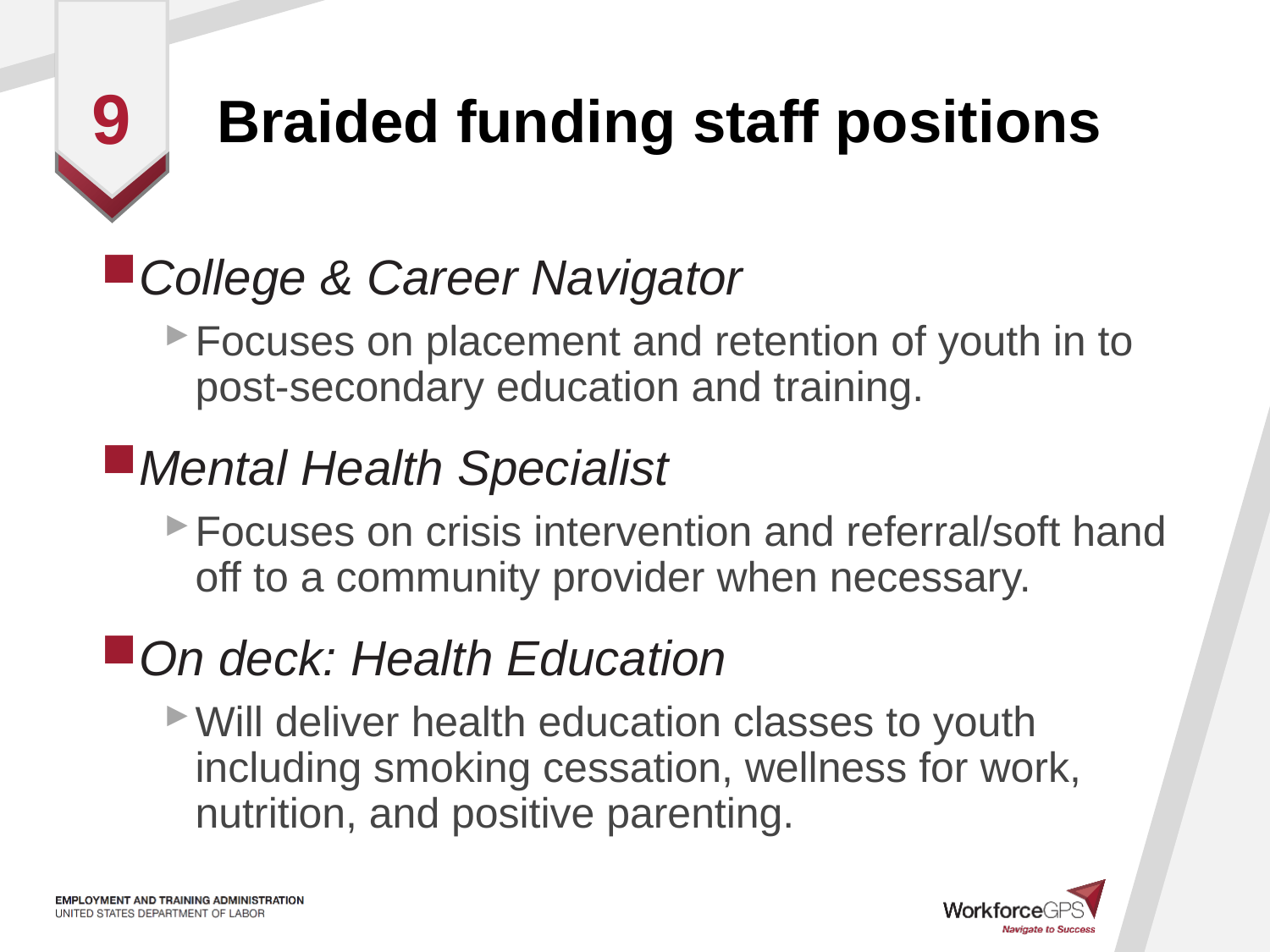

# Braided funding staff positions
9
College & Career Navigator
Focuses on placement and retention of youth in to post-secondary education and training.
Mental Health Specialist
Focuses on crisis intervention and referral/soft hand off to a community provider when necessary.
On deck: Health Education
Will deliver health education classes to youth including smoking cessation, wellness for work, nutrition, and positive parenting.